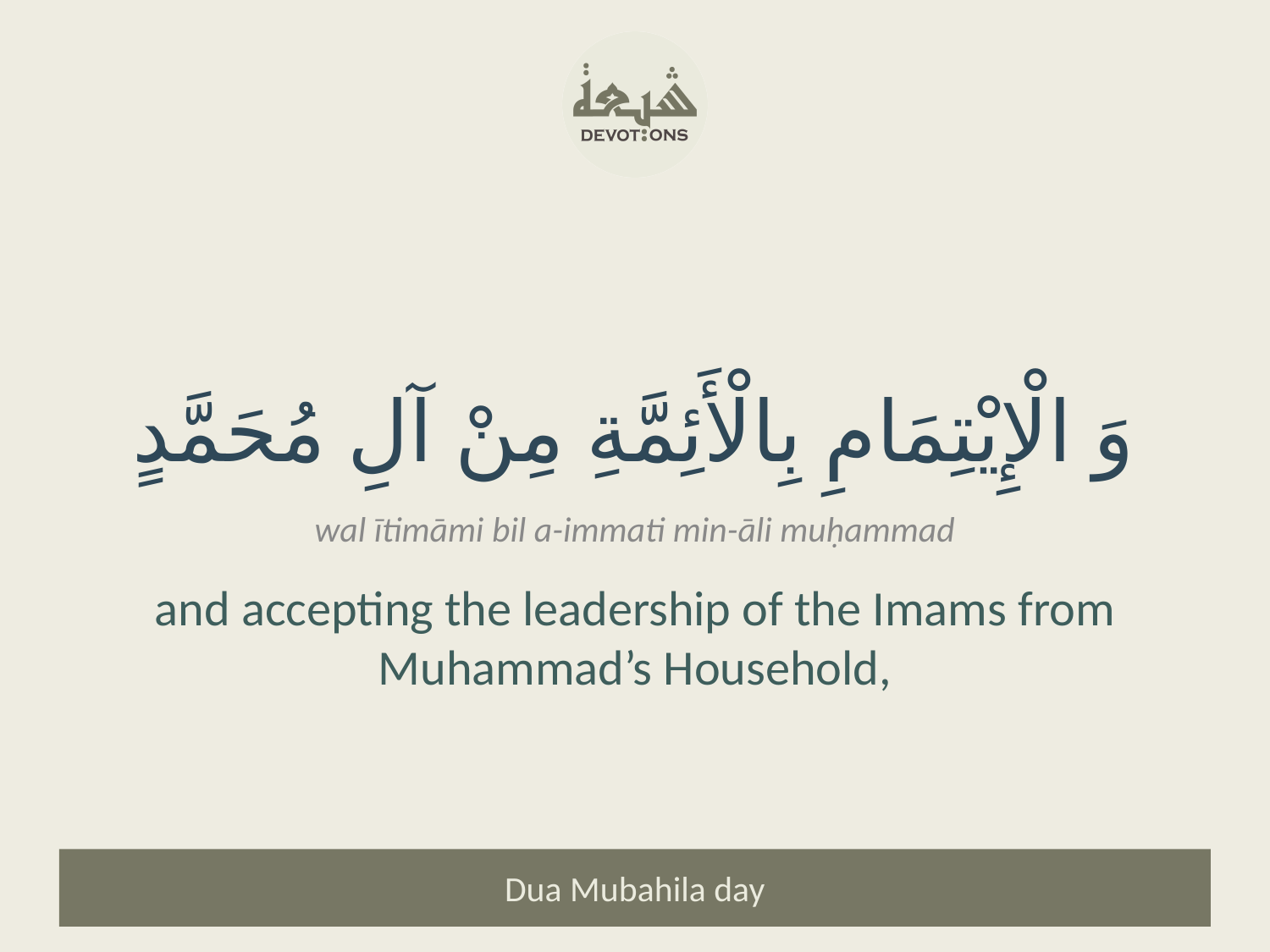

وَ الْإِيْتِمَامِ بِالْأَئِمَّةِ مِنْ آلِ مُحَمَّدٍ
wal ītimāmi bil a-immati min-āli muḥammad
and accepting the leadership of the Imams from Muhammad’s Household,
Dua Mubahila day